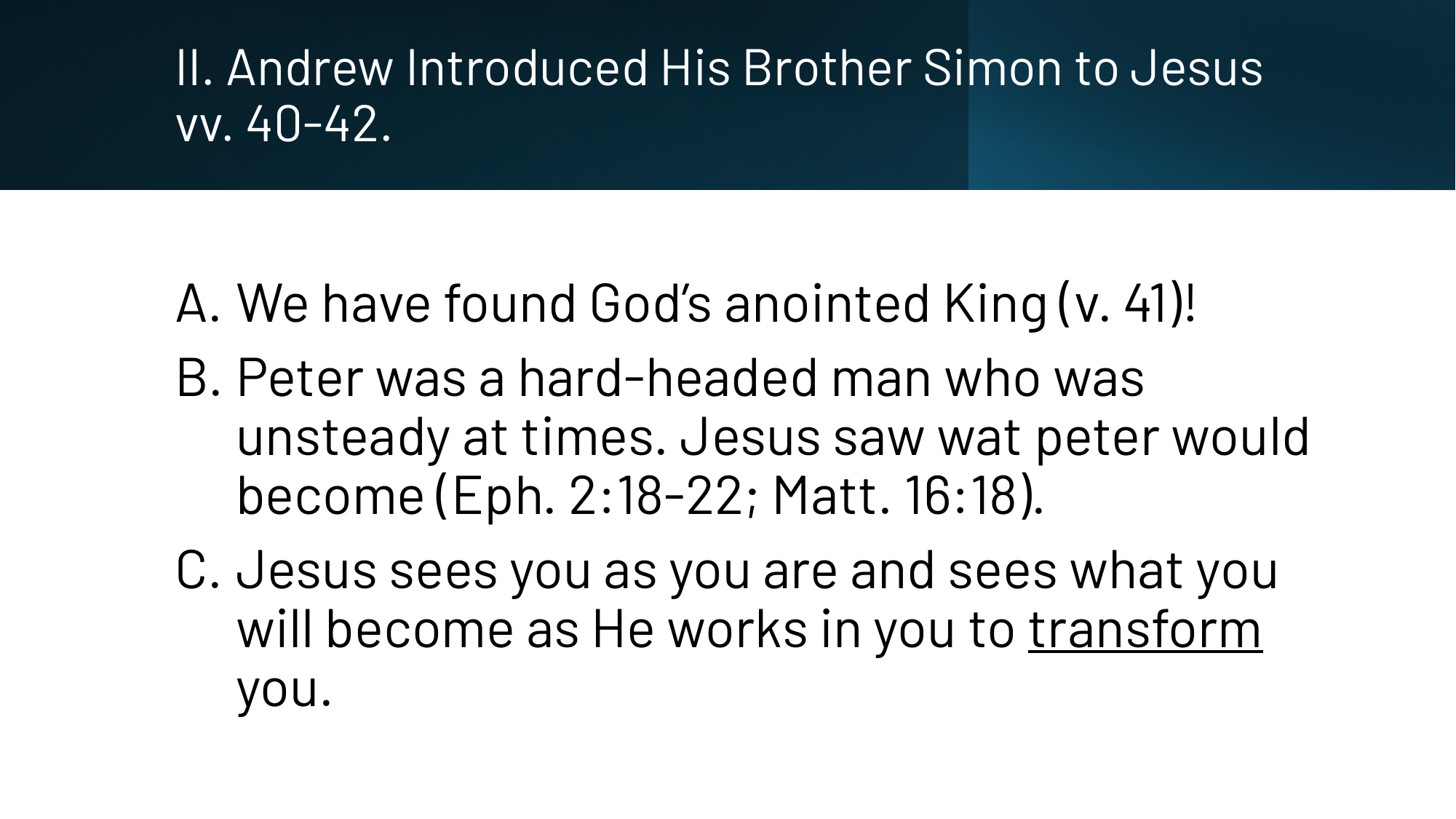

# II. Andrew Introduced His Brother Simon to Jesus vv. 40-42.
We have found God’s anointed King (v. 41)!
Peter was a hard-headed man who was unsteady at times. Jesus saw wat peter would become (Eph. 2:18-22; Matt. 16:18).
Jesus sees you as you are and sees what you will become as He works in you to transform you.